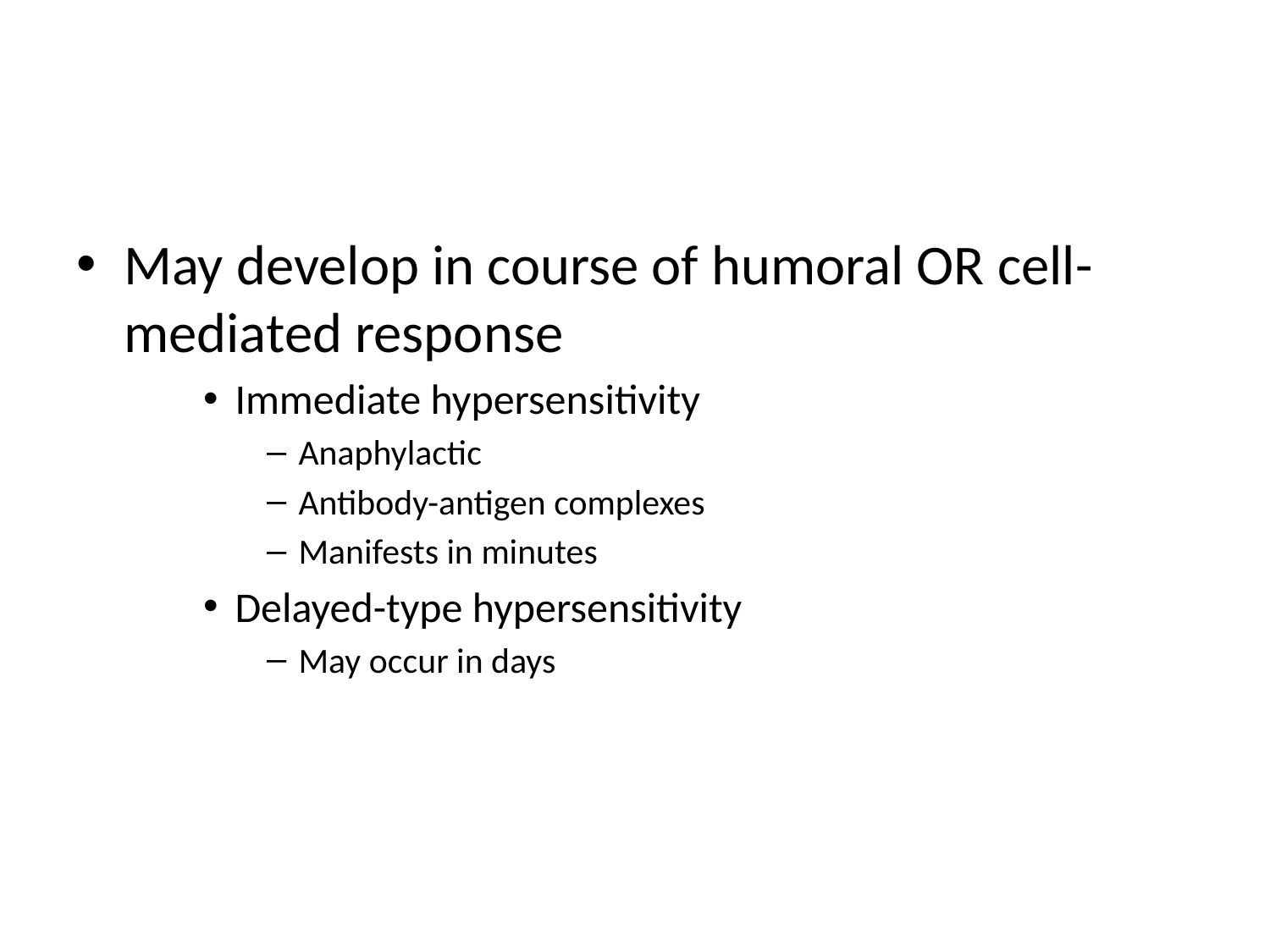

#
May develop in course of humoral OR cell-mediated response
Immediate hypersensitivity
Anaphylactic
Antibody-antigen complexes
Manifests in minutes
Delayed-type hypersensitivity
May occur in days